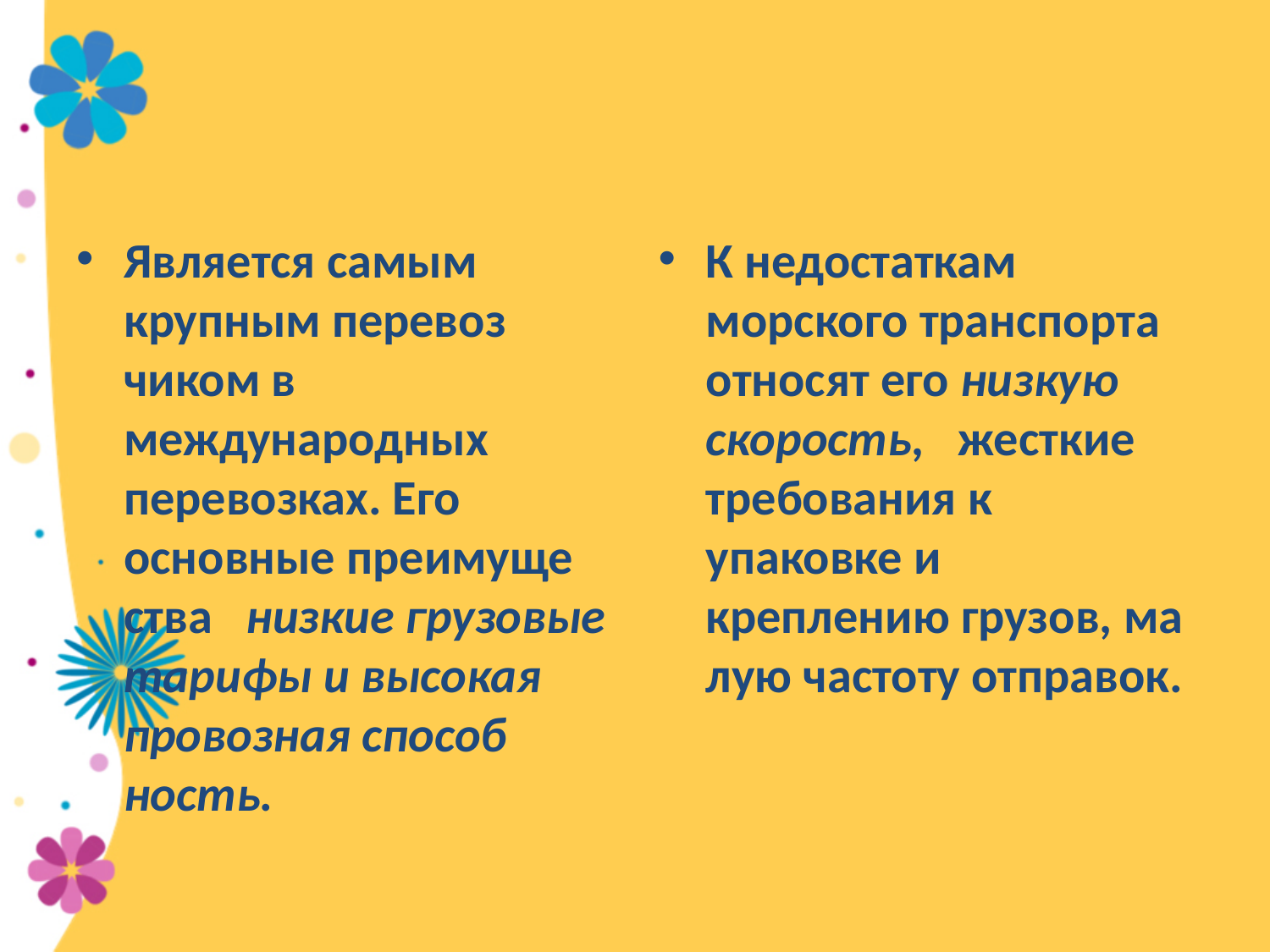

Является самым крупным перевоз­чиком в международных перевозках. Его основные преимуще­ства   низкие грузовые тарифы и высокая провозная способ­ность.
К недостаткам морского транспорта относят его низкую  ско­рость,   жесткие требования к упаковке и креплению грузов, ма­лую частоту отправок.